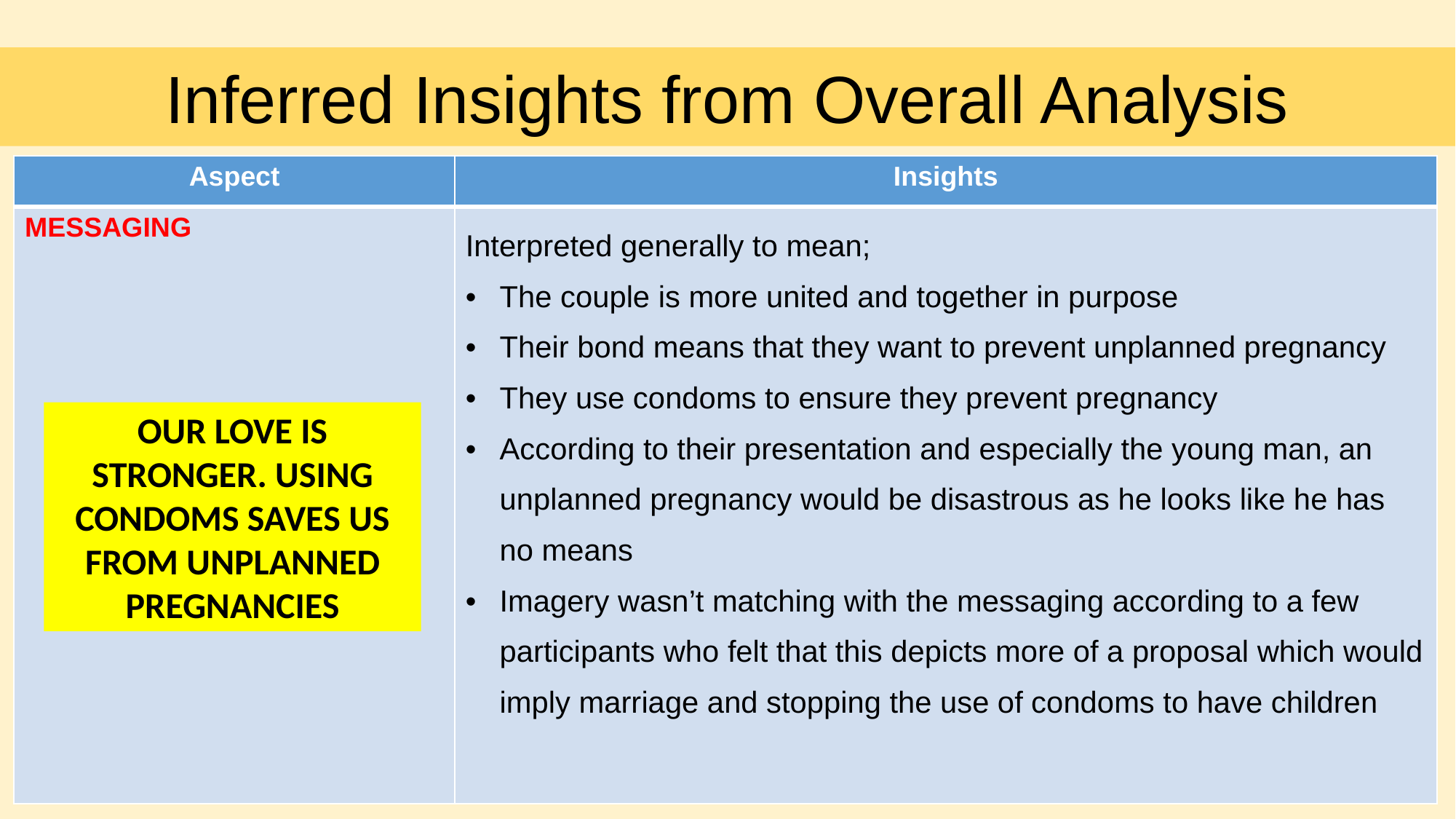

Inferred Insights from Overall Analysis
| Aspect | Insights |
| --- | --- |
| MESSAGING | Interpreted generally to mean; The couple is more united and together in purpose Their bond means that they want to prevent unplanned pregnancy They use condoms to ensure they prevent pregnancy According to their presentation and especially the young man, an unplanned pregnancy would be disastrous as he looks like he has no means Imagery wasn’t matching with the messaging according to a few participants who felt that this depicts more of a proposal which would imply marriage and stopping the use of condoms to have children |
OUR LOVE IS STRONGER. USING CONDOMS SAVES US FROM UNPLANNED PREGNANCIES